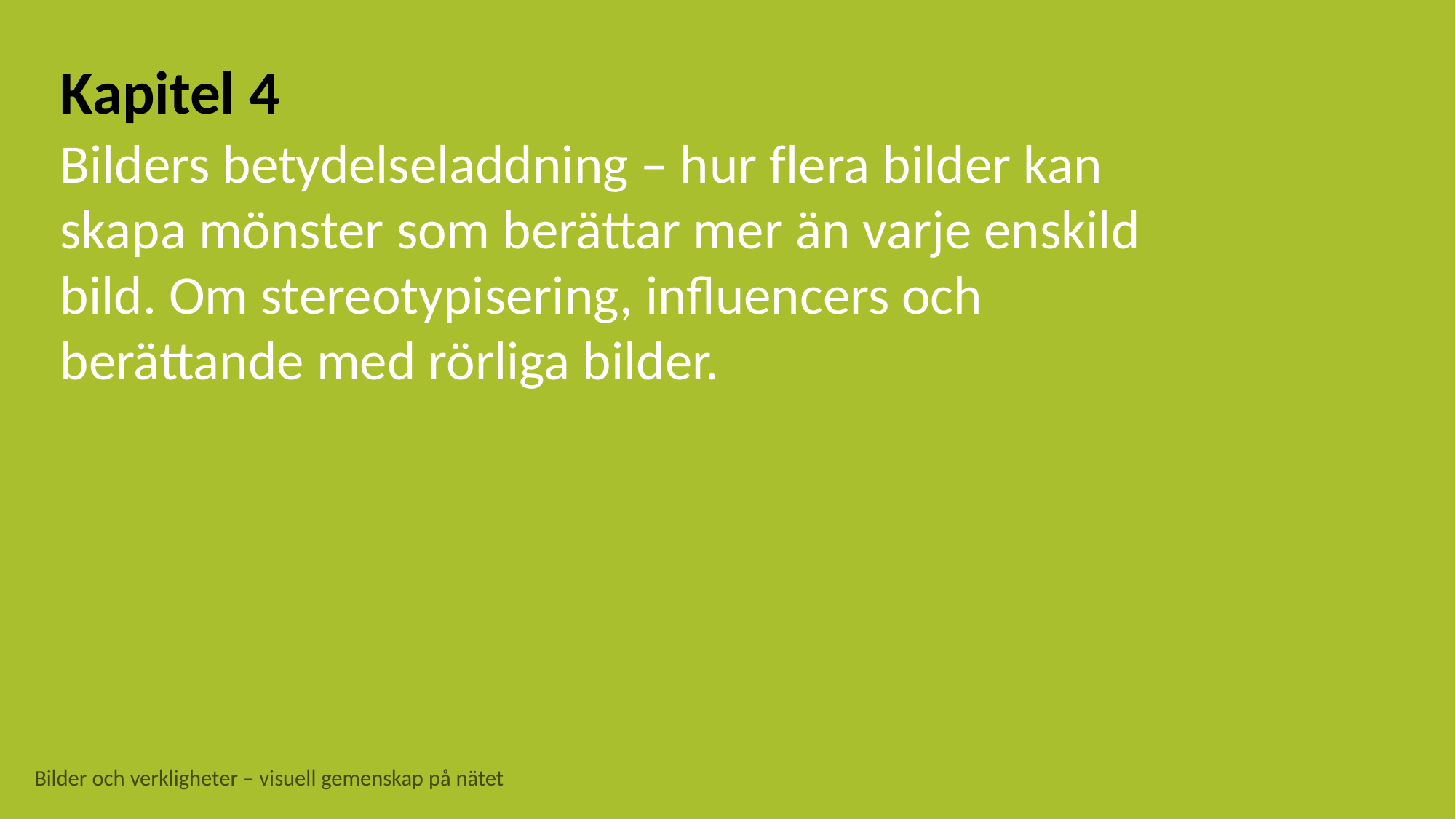

Kapitel 4
Bilders betydelseladdning – hur flera bilder kan skapa mönster som berättar mer än varje enskild bild. Om stereotypisering, influencers och berättande med rörliga bilder.
Bilder och verkligheter – visuell gemenskap på nätet